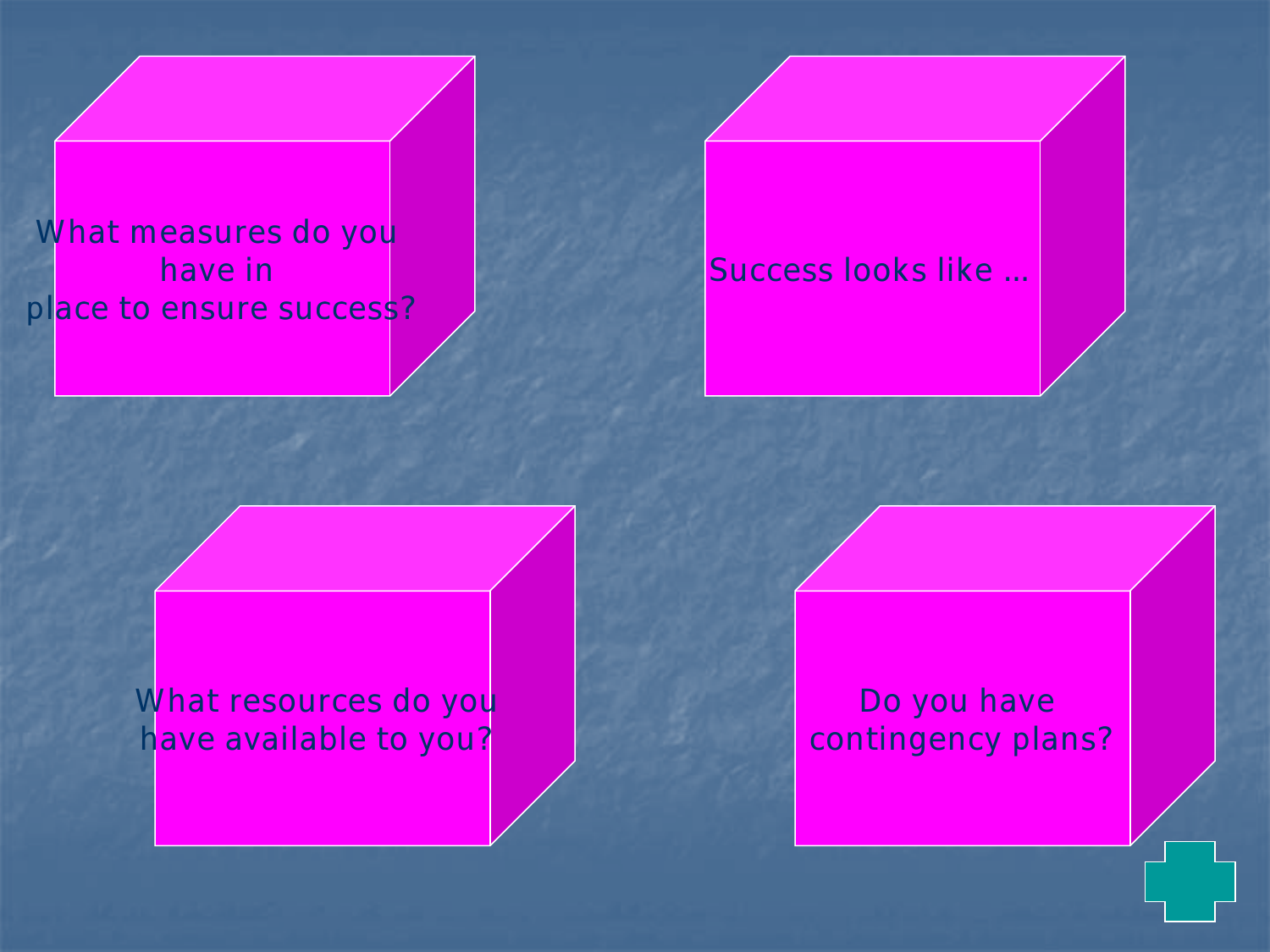

What measures do you
have in
place to ensure success?
Success looks like …
What resources do you
have available to you?
Do you have
contingency plans?